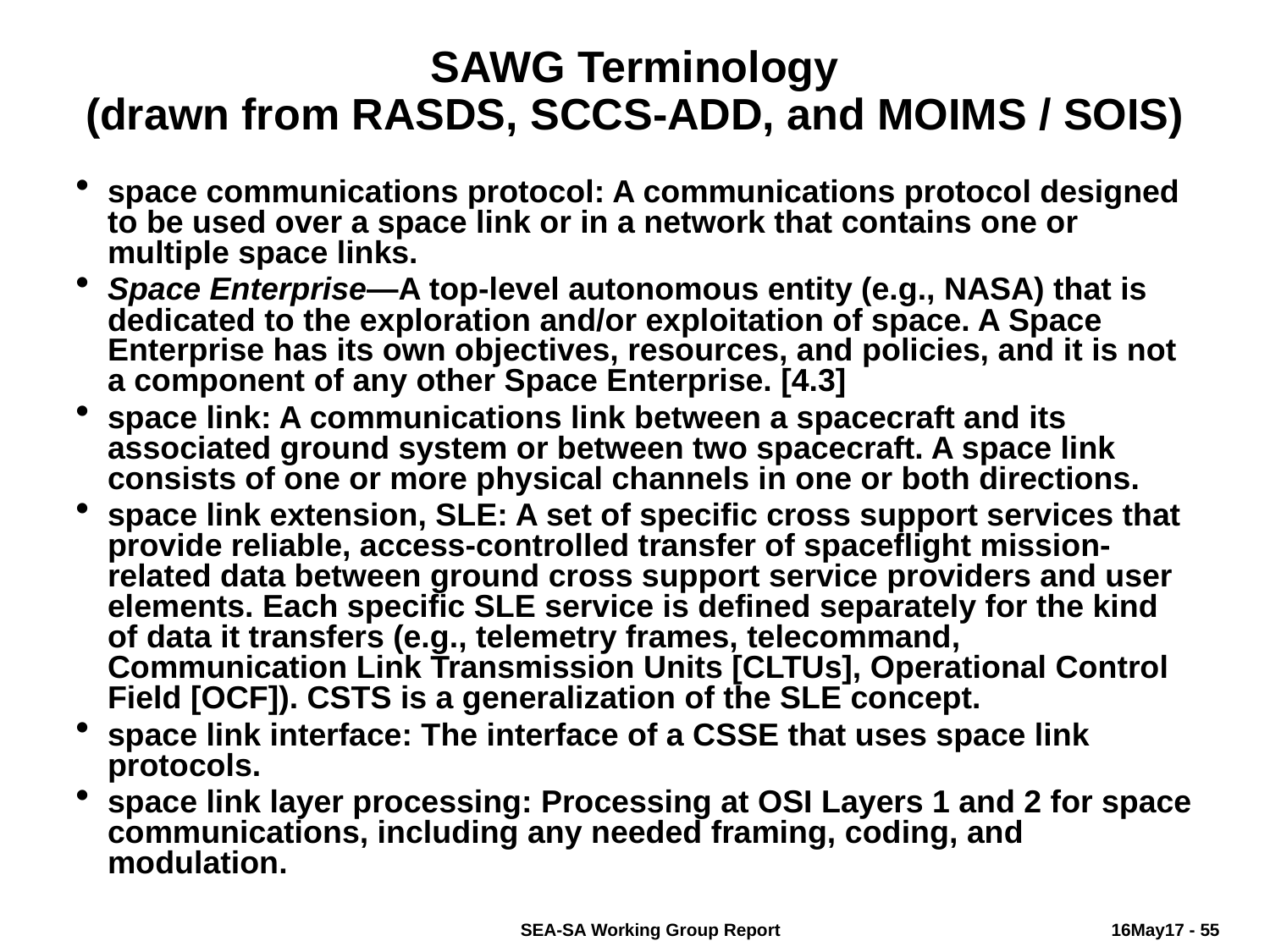

# SAWG Terminology (drawn from RASDS, SCCS-ADD, and MOIMS / SOIS)
space communications protocol: A communications protocol designed to be used over a space link or in a network that contains one or multiple space links.
Space Enterprise—A top-level autonomous entity (e.g., NASA) that is dedicated to the exploration and/or exploitation of space. A Space Enterprise has its own objectives, resources, and policies, and it is not a component of any other Space Enterprise. [4.3]
space link: A communications link between a spacecraft and its associated ground system or between two spacecraft. A space link consists of one or more physical channels in one or both directions.
space link extension, SLE: A set of specific cross support services that provide reliable, access-controlled transfer of spaceflight mission-related data between ground cross support service providers and user elements. Each specific SLE service is defined separately for the kind of data it transfers (e.g., telemetry frames, telecommand, Communication Link Transmission Units [CLTUs], Operational Control Field [OCF]). CSTS is a generalization of the SLE concept.
space link interface: The interface of a CSSE that uses space link protocols.
space link layer processing: Processing at OSI Layers 1 and 2 for space communications, including any needed framing, coding, and modulation.